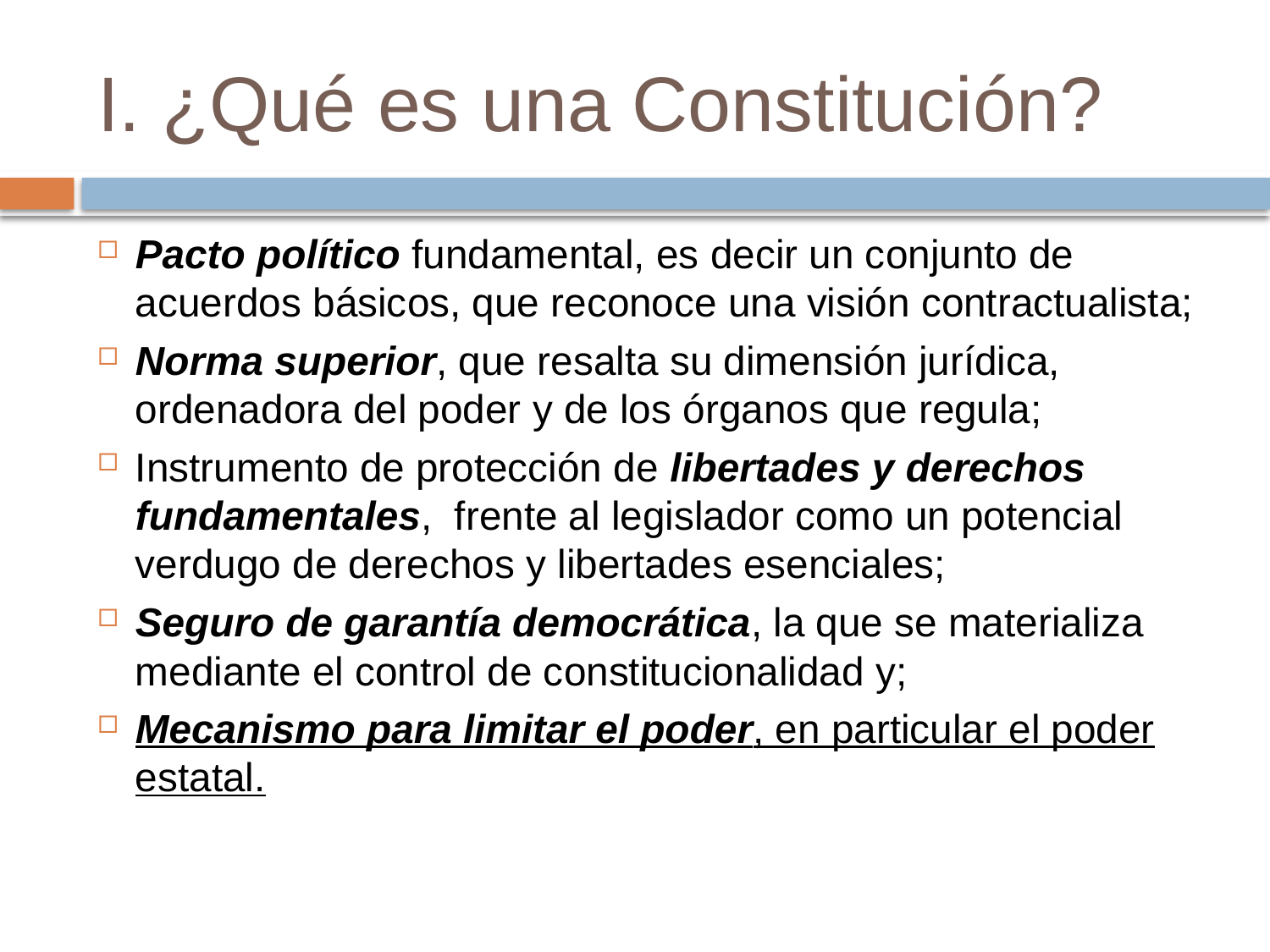

# I. ¿Qué es una Constitución?
Pacto político fundamental, es decir un conjunto de acuerdos básicos, que reconoce una visión contractualista;
Norma superior, que resalta su dimensión jurídica, ordenadora del poder y de los órganos que regula;
Instrumento de protección de libertades y derechos fundamentales,  frente al legislador como un potencial verdugo de derechos y libertades esenciales;
Seguro de garantía democrática, la que se materializa mediante el control de constitucionalidad y;
Mecanismo para limitar el poder, en particular el poder estatal.